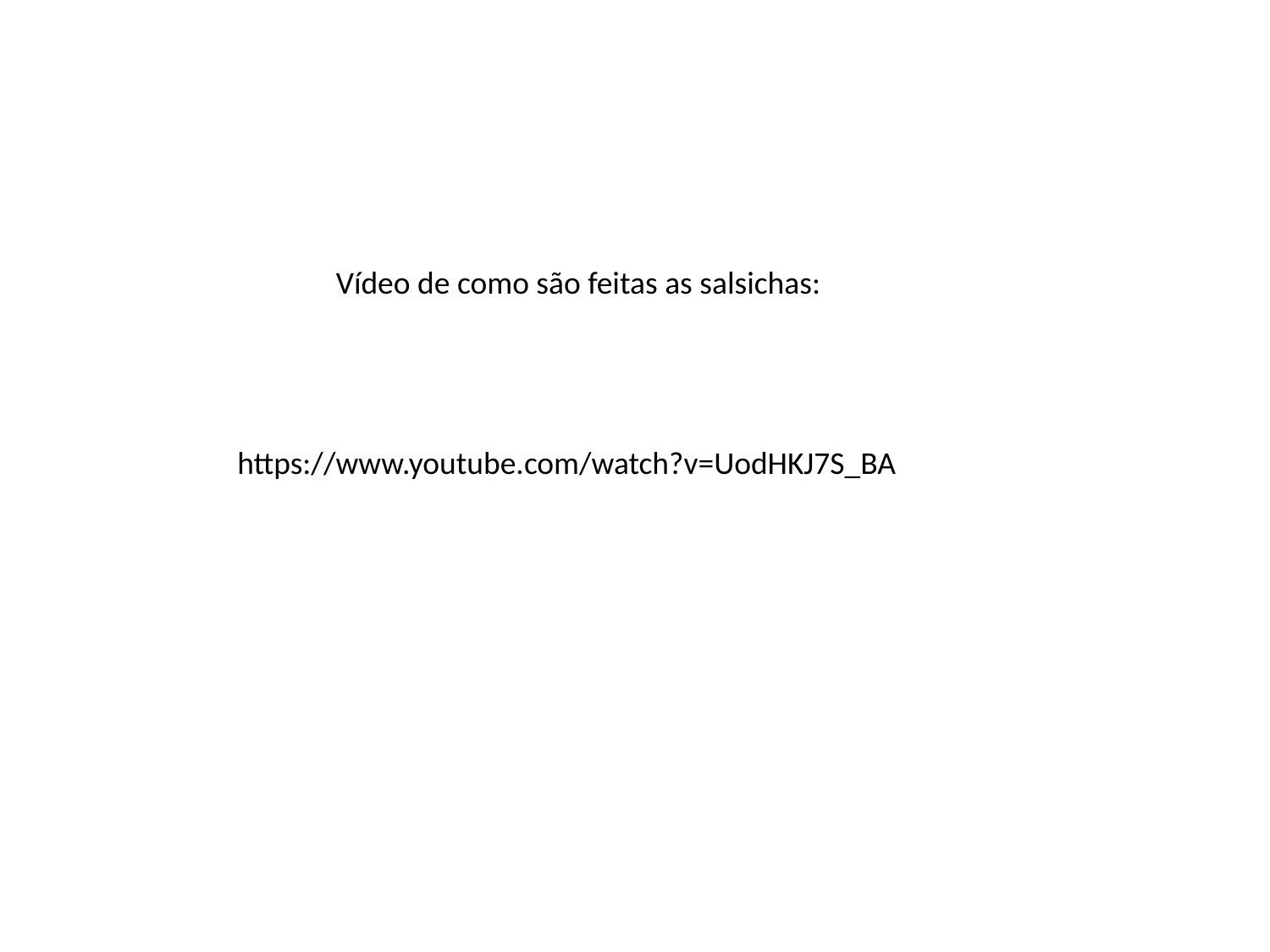

Vídeo de como são feitas as salsichas:
https://www.youtube.com/watch?v=UodHKJ7S_BA